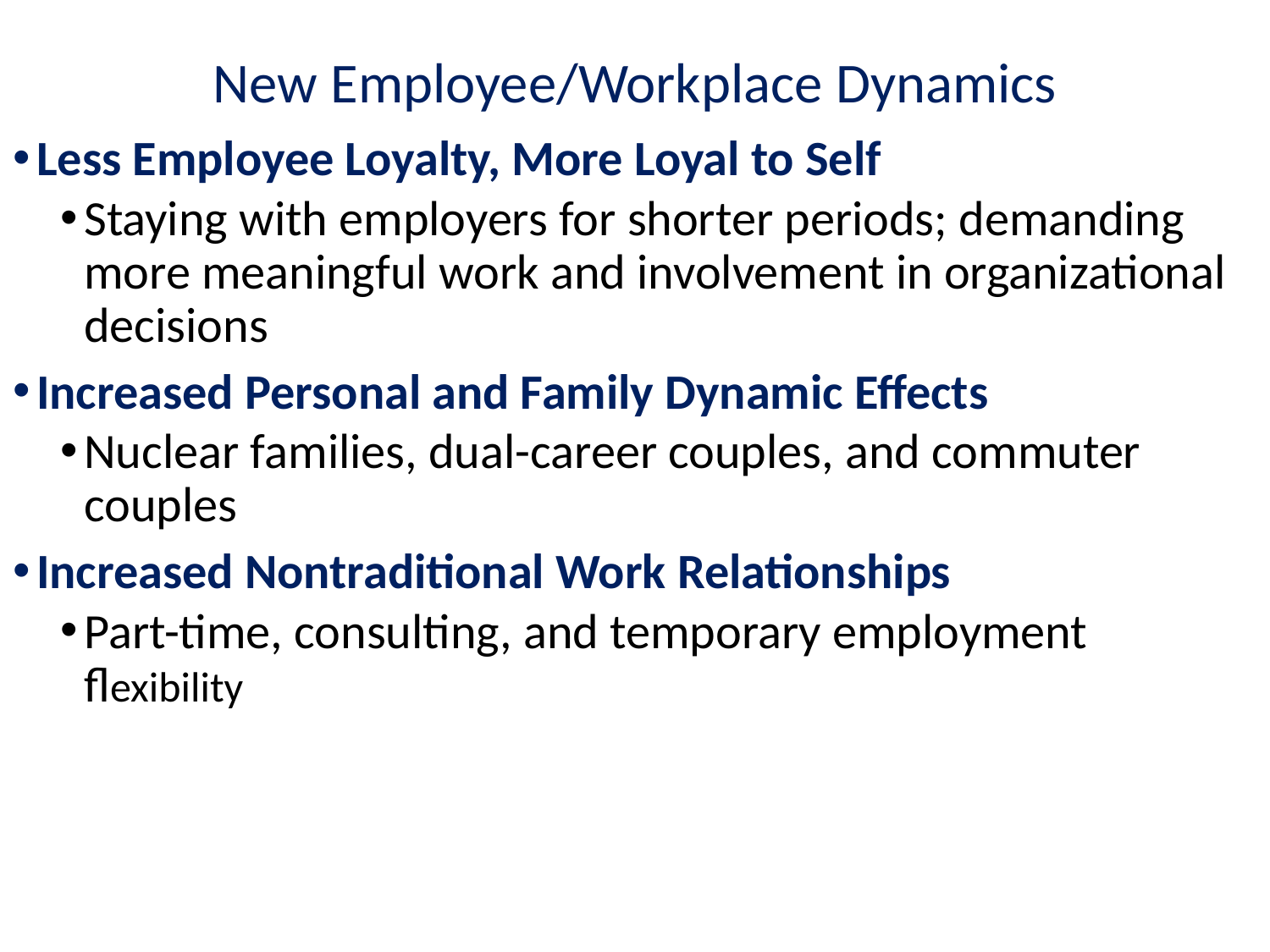

# New Employee/Workplace Dynamics
Less Employee Loyalty, More Loyal to Self
Staying with employers for shorter periods; demanding more meaningful work and involvement in organizational decisions
Increased Personal and Family Dynamic Effects
Nuclear families, dual-career couples, and commuter couples
Increased Nontraditional Work Relationships
Part-time, consulting, and temporary employment flexibility